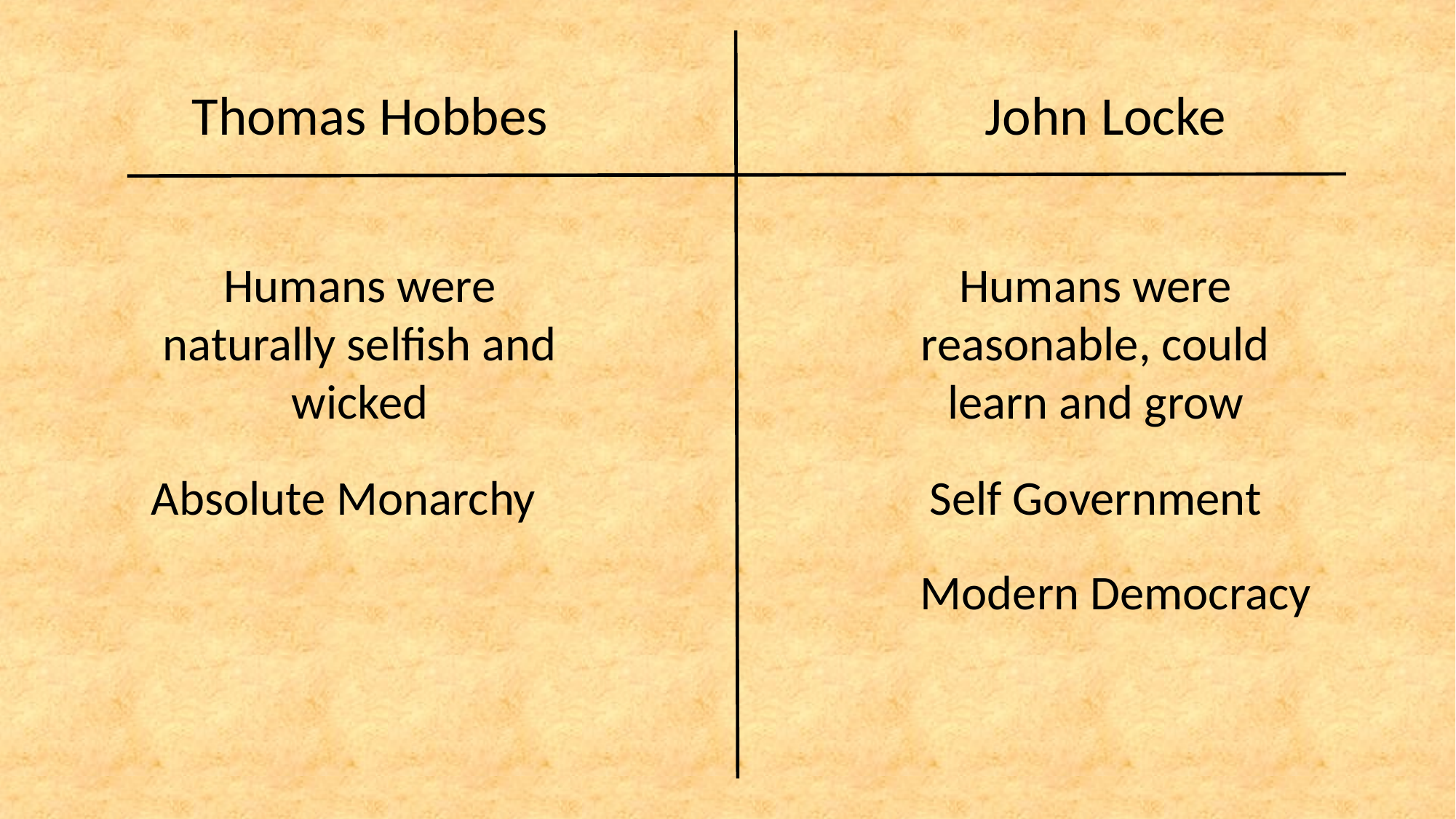

Thomas Hobbes
John Locke
Humans were naturally selfish and wicked
Humans were reasonable, could learn and grow
Absolute Monarchy
Self Government
Modern Democracy